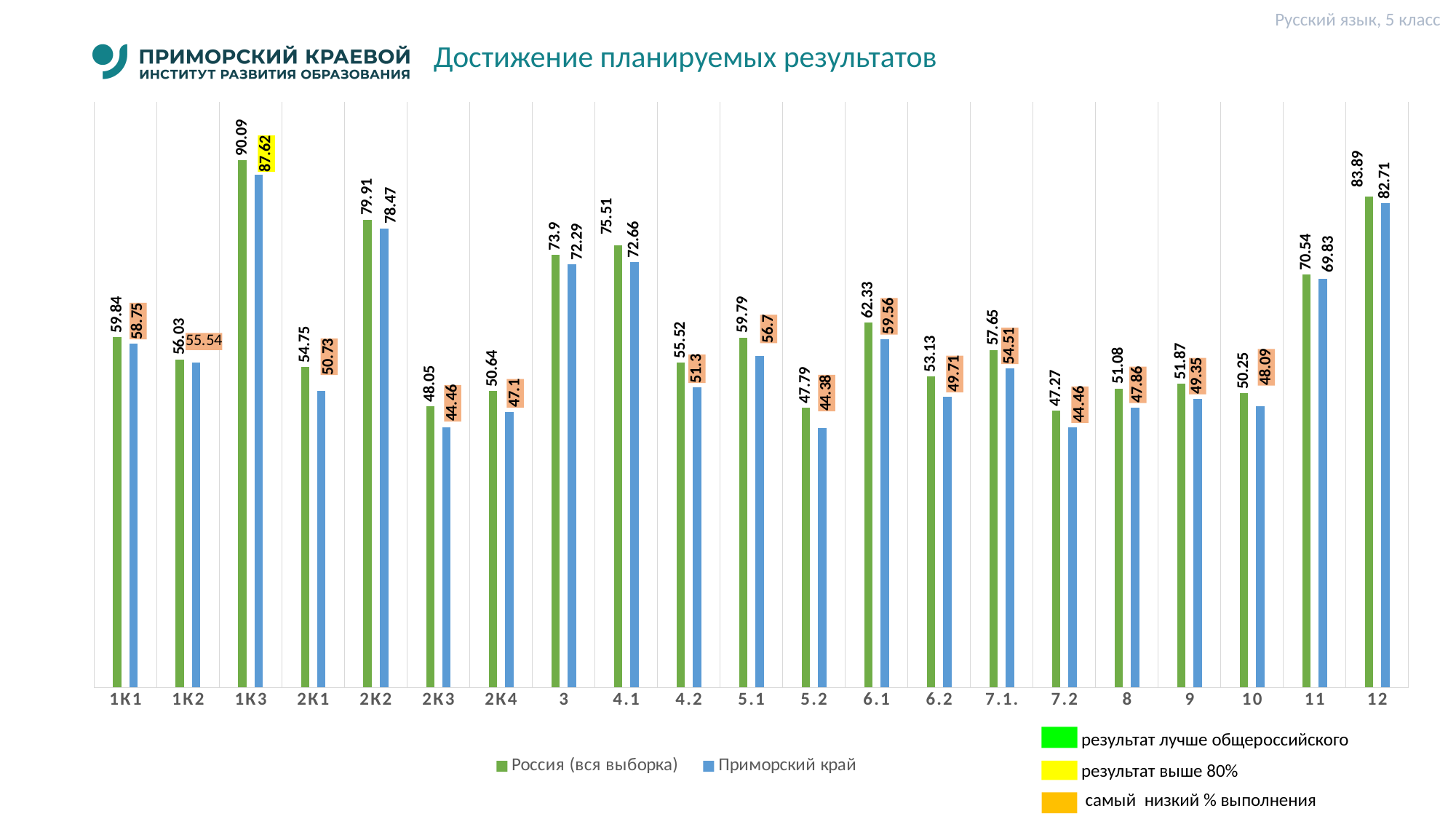

Русский язык, 5 класс
# Достижение планируемых результатов

### Chart

| Category | Россия (вся выборка) | Приморский край |
|---|---|---|
| 1К1 | 59.84 | 58.75 |
| 1К2 | 56.03 | 55.54 |
| 1К3 | 90.09 | 87.62 |
| 2К1 | 54.75 | 50.73 |
| 2К2 | 79.91 | 78.47 |
| 2К3 | 48.05 | 44.46 |
| 2К4 | 50.64 | 47.1 |
| 3 | 73.9 | 72.29 |
| 4.1 | 75.51 | 72.66 |
| 4.2 | 55.52 | 51.3 |
| 5.1 | 59.79 | 56.7 |
| 5.2 | 47.79 | 44.38 |
| 6.1 | 62.33 | 59.56 |
| 6.2 | 53.13 | 49.71 |
| 7.1. | 57.65 | 54.51 |
| 7.2 | 47.27 | 44.46 |
| 8 | 51.08 | 47.86 |
| 9 | 51.87 | 49.35 |
| 10 | 50.25 | 48.09 |
| 11 | 70.54 | 69.83 |
| 12 | 83.89 | 82.71 |
результат лучше общероссийского

результат выше 80%

 самый  низкий % выполнения